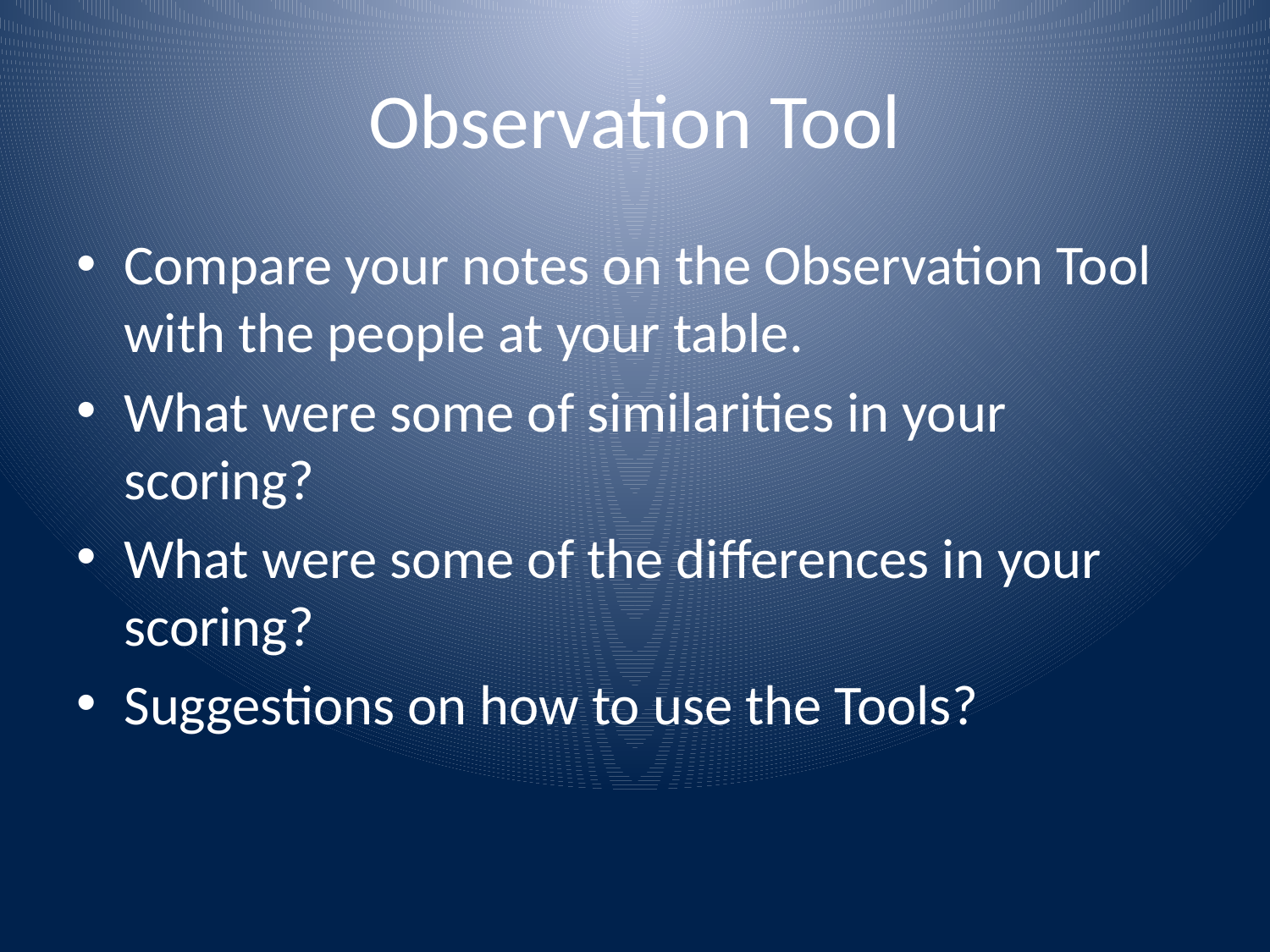

# Observation Tool
Compare your notes on the Observation Tool with the people at your table.
What were some of similarities in your scoring?
What were some of the differences in your scoring?
Suggestions on how to use the Tools?